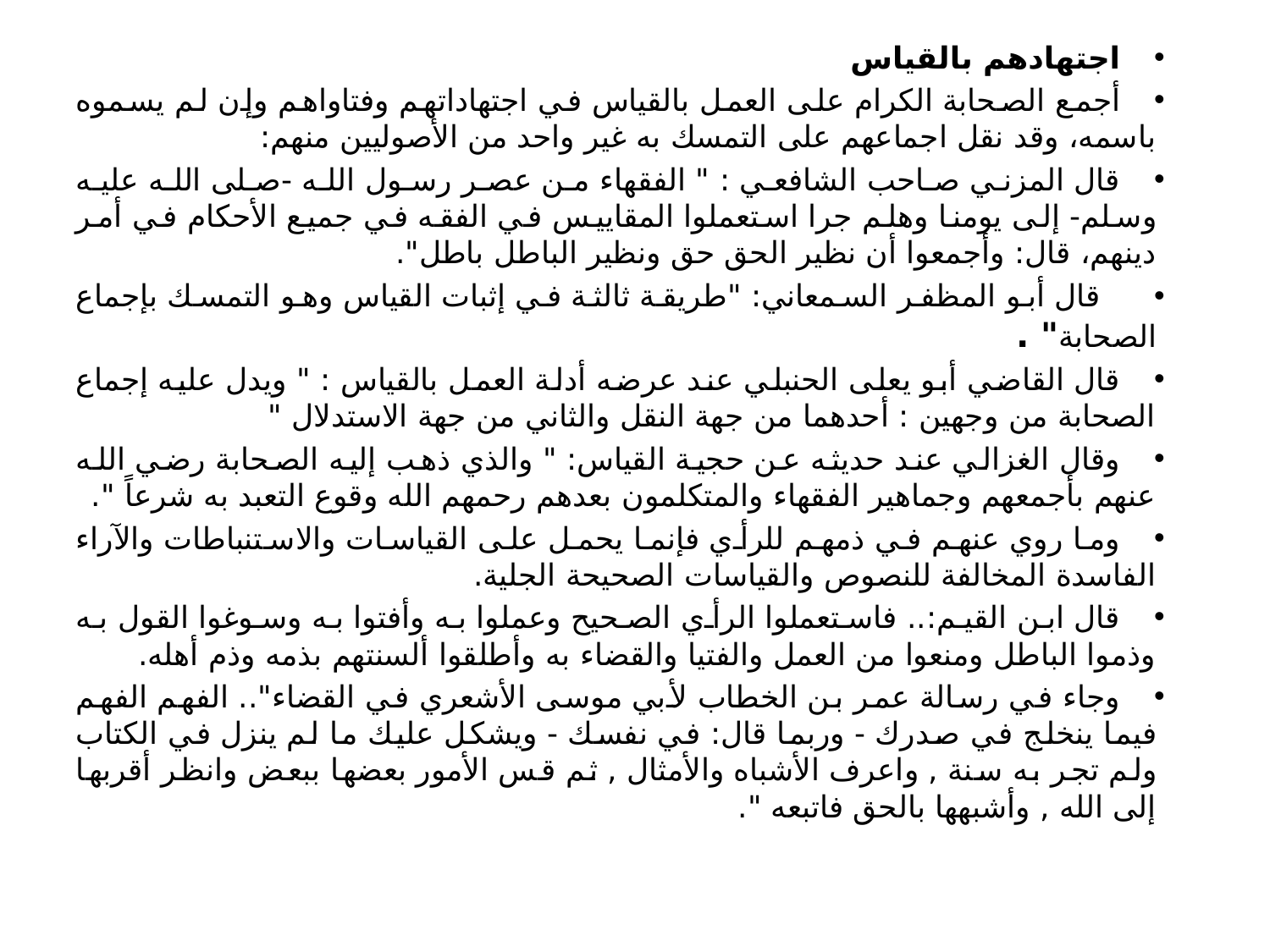

اجتهادهم بالقياس
أجمع الصحابة الكرام على العمل بالقياس في اجتهاداتهم وفتاواهم وإن لم يسموه باسمه، وقد نقل اجماعهم على التمسك به غير واحد من الأصوليين منهم:
قال المزني صاحب الشافعي : " الفقهاء من عصر رسول الله -صلى الله عليه وسلم- إلى يومنا وهلم جرا استعملوا المقاييس في الفقه في جميع الأحكام في أمر دينهم، قال: وأجمعوا أن نظير الحق حق ونظير الباطل باطل".
  قال أبو المظفر السمعاني: "طريقة ثالثة في إثبات القياس وهو التمسك بإجماع الصحابة" .
قال القاضي أبو يعلى الحنبلي عند عرضه أدلة العمل بالقياس : " ويدل عليه إجماع الصحابة من وجهين : أحدهما من جهة النقل والثاني من جهة الاستدلال "
وقال الغزالي عند حديثه عن حجية القياس: " والذي ذهب إليه الصحابة رضي الله عنهم بأجمعهم وجماهير الفقهاء والمتكلمون بعدهم رحمهم الله وقوع التعبد به شرعاً ".
وما روي عنهم في ذمهم للرأي فإنما يحمل على القياسات والاستنباطات والآراء الفاسدة المخالفة للنصوص والقياسات الصحيحة الجلية.
قال ابن القيم:.. فاستعملوا الرأي الصحيح وعملوا به وأفتوا به وسوغوا القول به وذموا الباطل ومنعوا من العمل والفتيا والقضاء به وأطلقوا ألسنتهم بذمه وذم أهله.
وجاء في رسالة عمر بن الخطاب لأبي موسى الأشعري في القضاء".. الفهم الفهم فيما ينخلج في صدرك - وربما قال: في نفسك - ويشكل عليك ما لم ينزل في الكتاب ولم تجر به سنة , واعرف الأشباه والأمثال , ثم قس الأمور بعضها ببعض وانظر أقربها إلى الله , وأشبهها بالحق فاتبعه ".